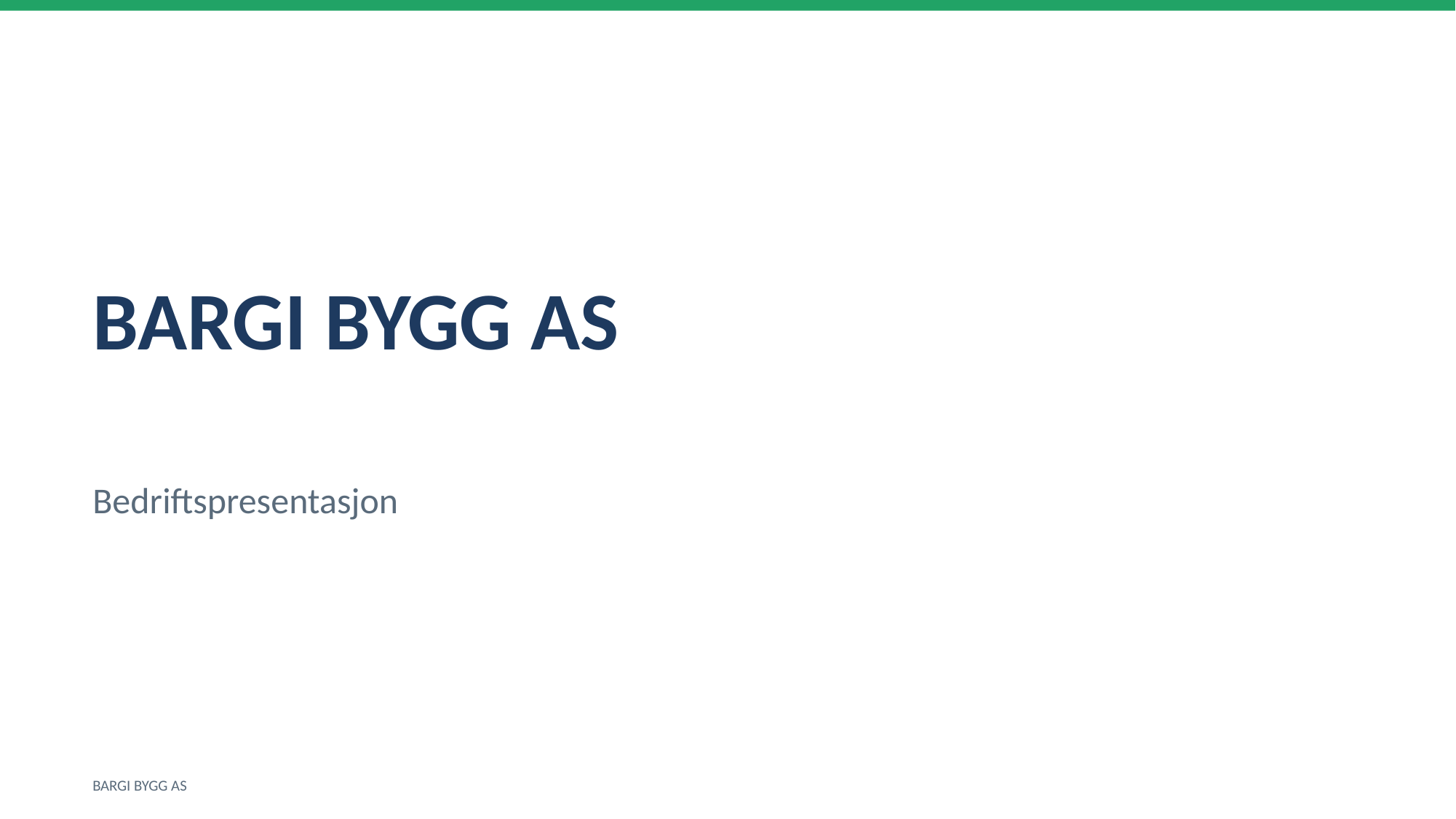

BARGI BYGG AS
Bedriftspresentasjon
BARGI BYGG AS